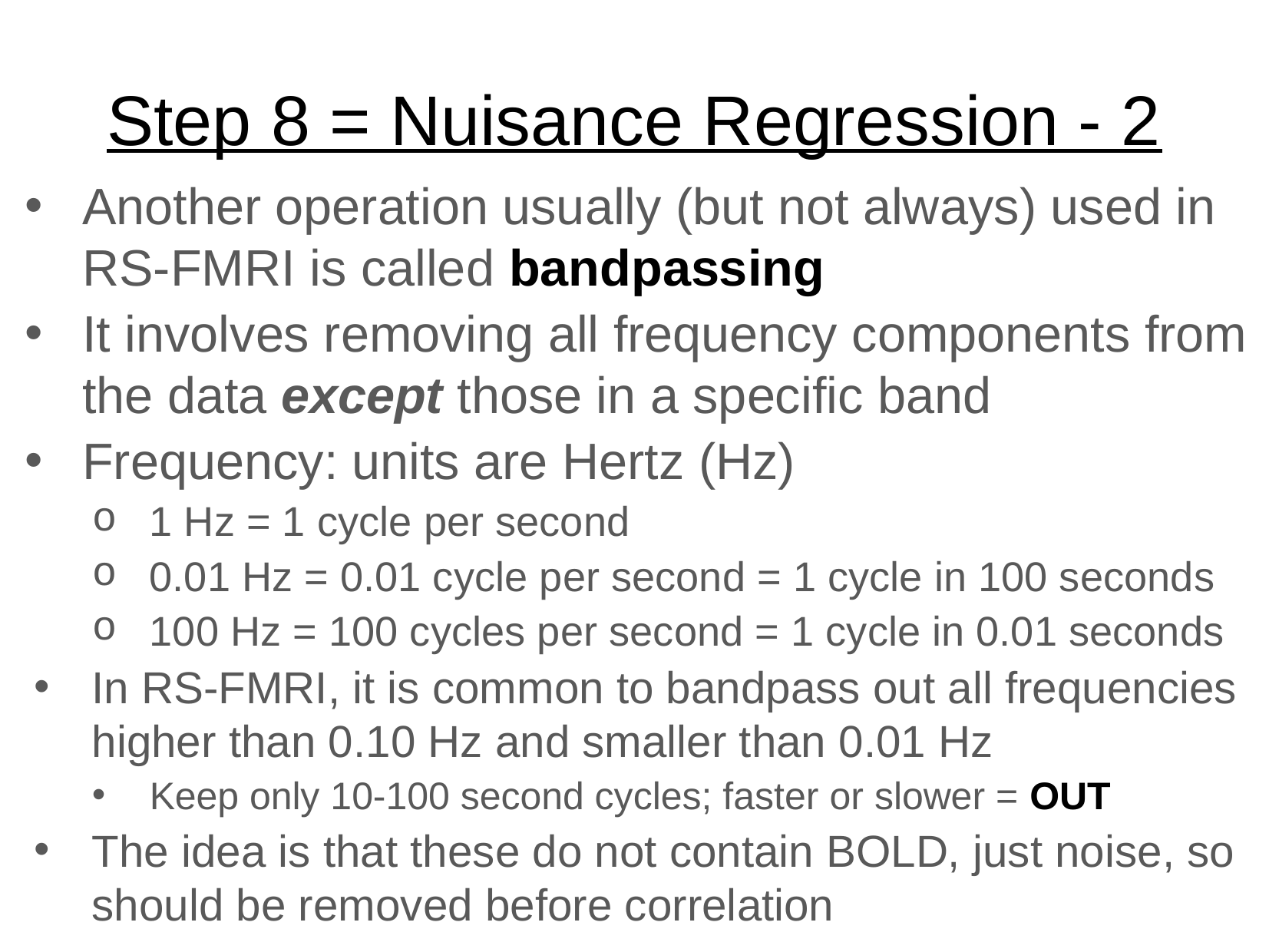

# Step 8 = Nuisance Regression - 2
Another operation usually (but not always) used in RS-FMRI is called bandpassing
It involves removing all frequency components from the data except those in a specific band
Frequency: units are Hertz (Hz)
1 Hz = 1 cycle per second
0.01 Hz = 0.01 cycle per second = 1 cycle in 100 seconds
100 Hz = 100 cycles per second = 1 cycle in 0.01 seconds
In RS-FMRI, it is common to bandpass out all frequencies higher than 0.10 Hz and smaller than 0.01 Hz
Keep only 10-100 second cycles; faster or slower = OUT
The idea is that these do not contain BOLD, just noise, so should be removed before correlation